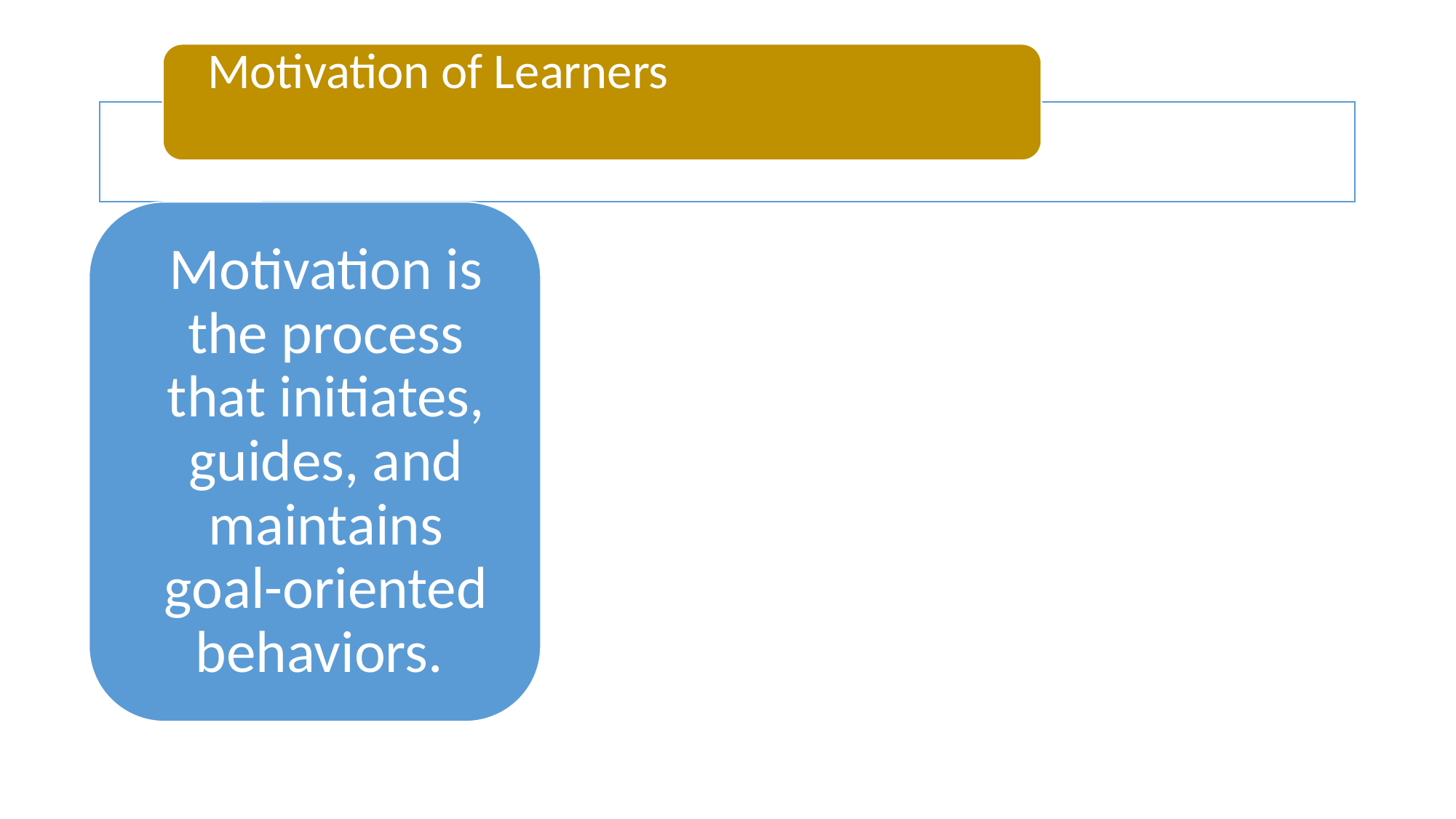

Motivation of Learners
Motivation is the process that initiates, guides, and maintains goal-oriented behaviors.